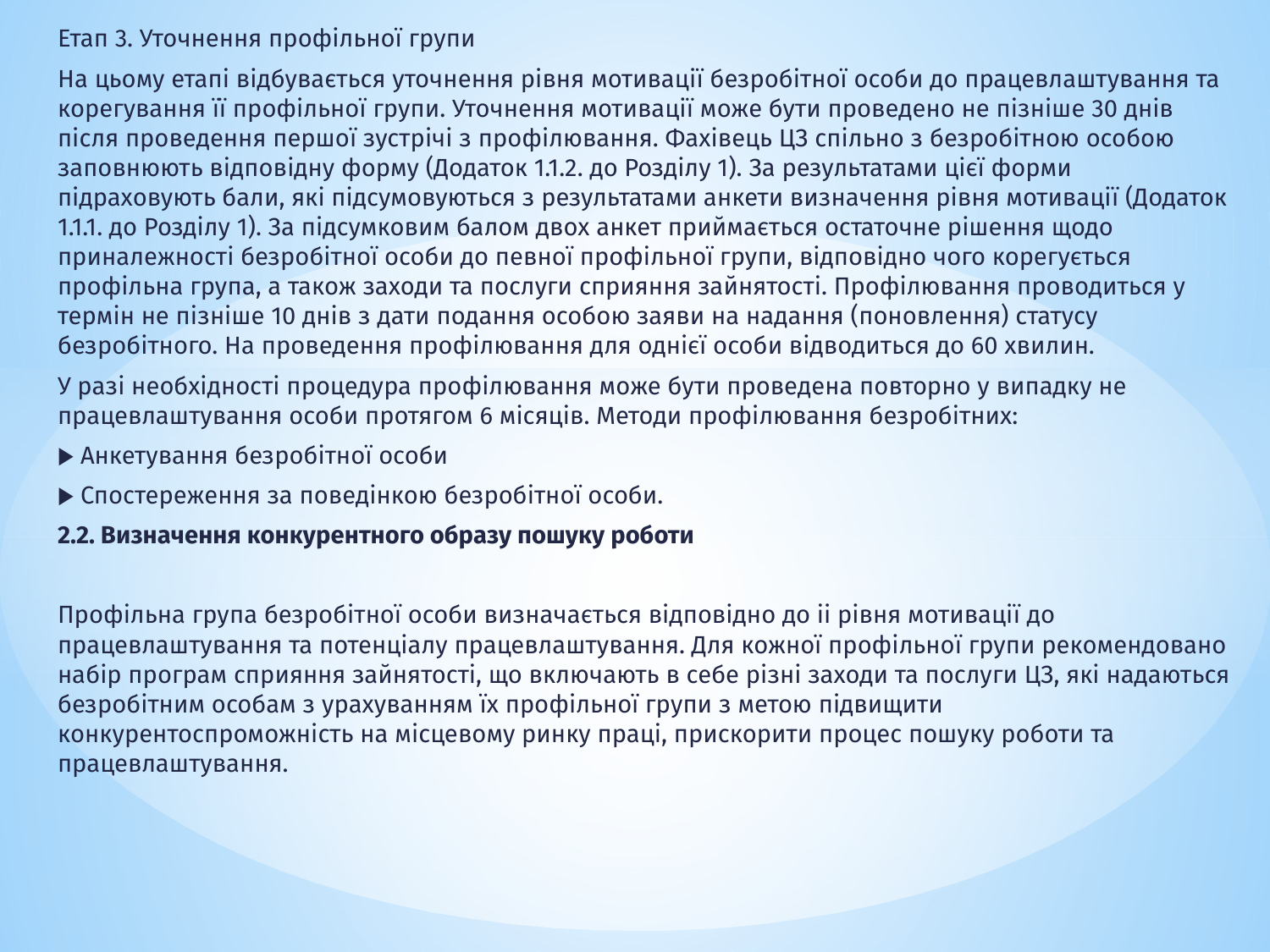

Етап 3. Уточнення профільної групи
На цьому етапі відбувається уточнення рівня мотивації безробітної особи до працевлаштування та корегування її профільної групи. Уточнення мотивації може бути проведено не пізніше 30 днів після проведення першої зустрічі з профілювання. Фахівець ЦЗ спільно з безробітною особою заповнюють відповідну форму (Додаток 1.1.2. до Розділу 1). За результатами цієї форми підраховують бали, які підсумовуються з результатами анкети визначення рівня мотивації (Додаток 1.1.1. до Розділу 1). За підсумковим балом двох анкет приймається остаточне рішення щодо приналежності безробітної особи до певної профільної групи, відповідно чого корегується профільна група, а також заходи та послуги сприяння зайнятості. Профілювання проводиться у термін не пізніше 10 днів з дати подання особою заяви на надання (поновлення) статусу безробітного. На проведення профілювання для однієї особи відводиться до 60 хвилин.
У разі необхідності процедура профілювання може бути проведена повторно у випадку не працевлаштування особи протягом 6 місяців. Методи профілювання безробітних:
▶ Анкетування безробітної особи
▶ Спостереження за поведінкою безробітної особи.
2.2. Визначення конкурентного образу пошуку роботи

Профільна група безробітної особи визначається відповідно до іі рівня мотивації до працевлаштування та потенціалу працевлаштування. Для кожної профільної групи рекомендовано набір програм сприяння зайнятості, що включають в себе різні заходи та послуги ЦЗ, які надаються безробітним особам з урахуванням їх профільної групи з метою підвищити конкурентоспроможність на місцевому ринку праці, прискорити процес пошуку роботи та працевлаштування.